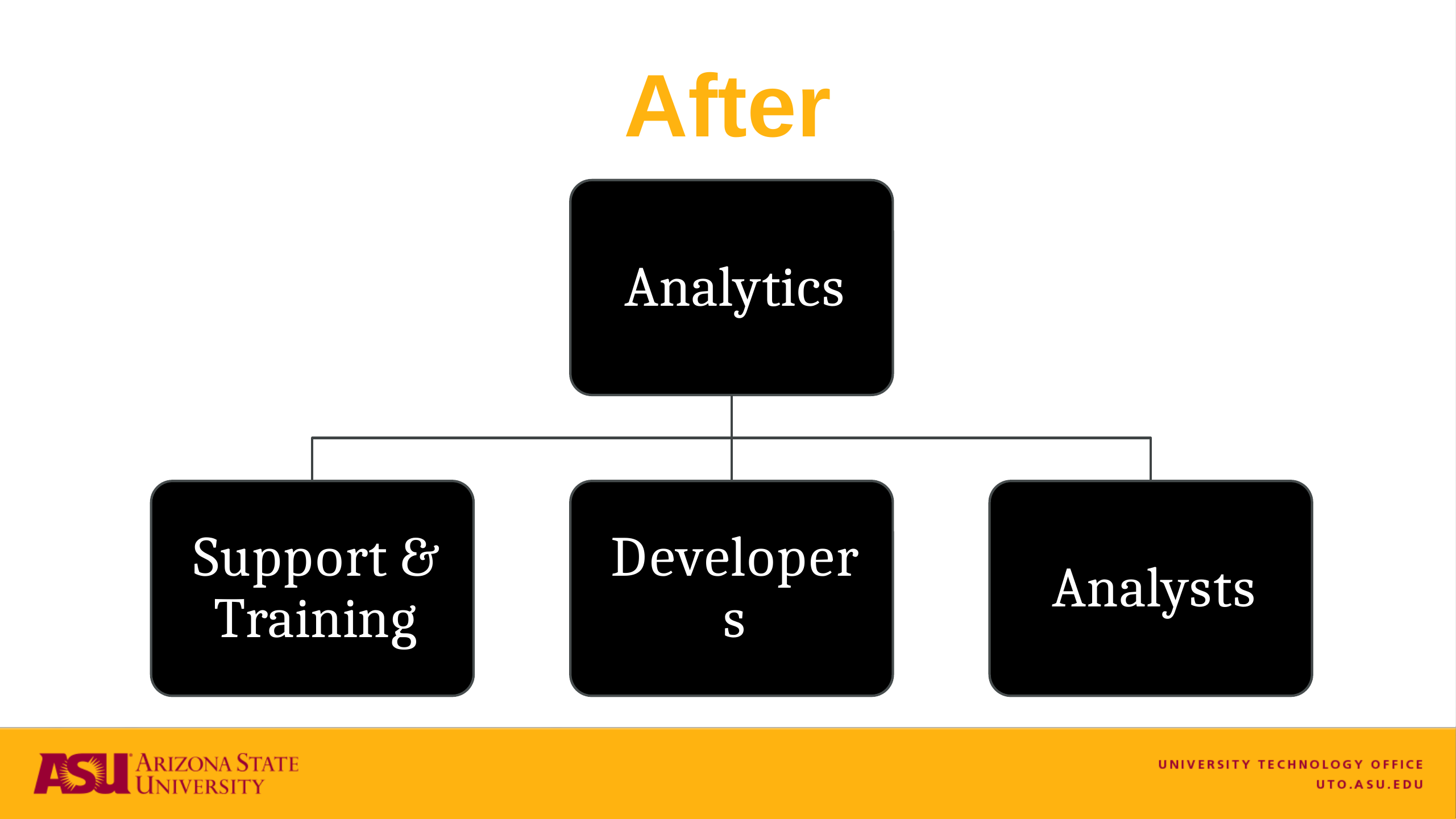

# After
Analytics
Support & Training
Developers
Analysts